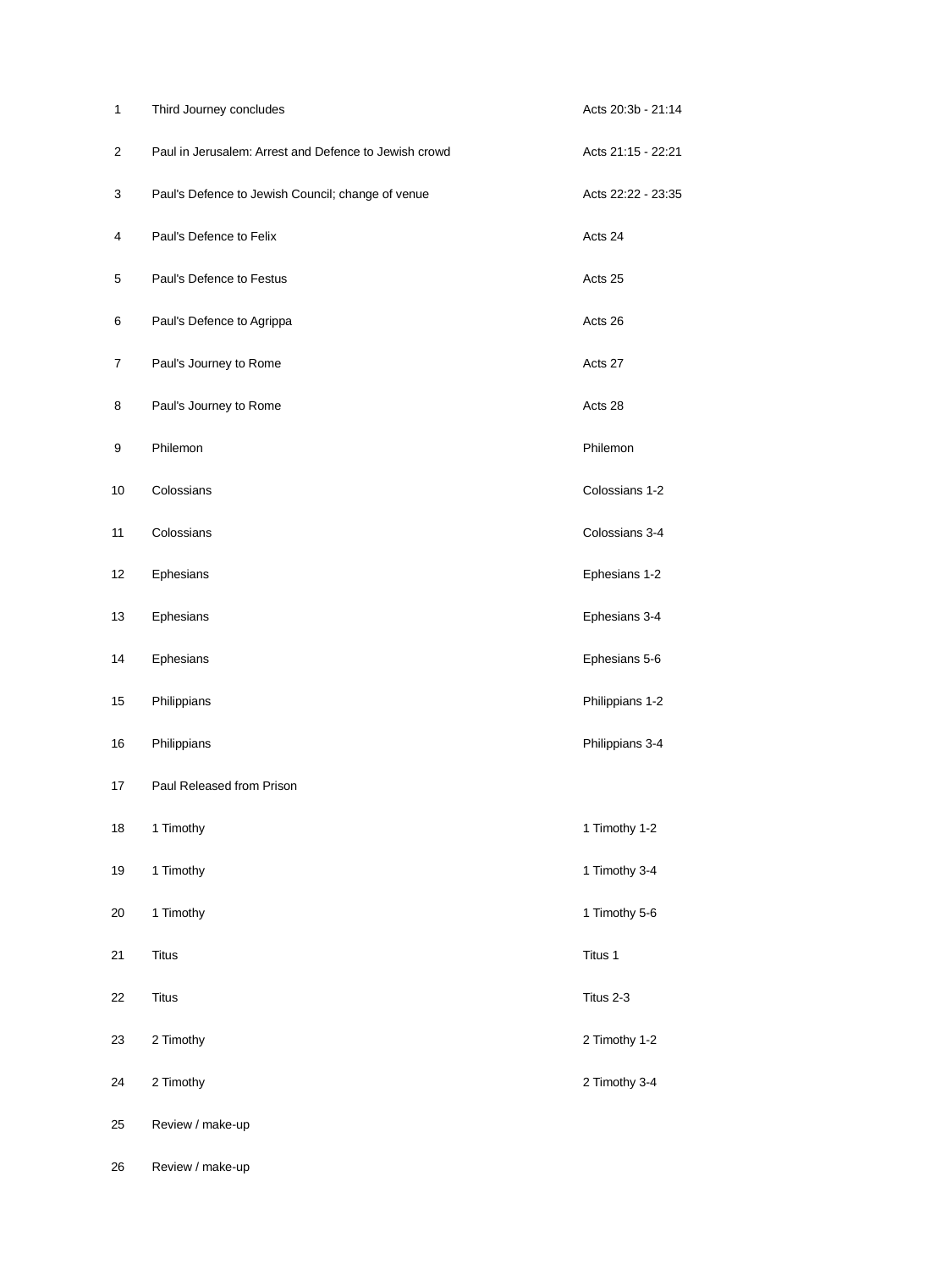

| 1 | Third Journey concludes | Acts 20:3b - 21:14 |
| --- | --- | --- |
| 2 | Paul in Jerusalem: Arrest and Defence to Jewish crowd | Acts 21:15 - 22:21 |
| 3 | Paul's Defence to Jewish Council; change of venue | Acts 22:22 - 23:35 |
| 4 | Paul's Defence to Felix | Acts 24 |
| 5 | Paul's Defence to Festus | Acts 25 |
| 6 | Paul's Defence to Agrippa | Acts 26 |
| 7 | Paul's Journey to Rome | Acts 27 |
| 8 | Paul's Journey to Rome | Acts 28 |
| 9 | Philemon | Philemon |
| 10 | Colossians | Colossians 1-2 |
| 11 | Colossians | Colossians 3-4 |
| 12 | Ephesians | Ephesians 1-2 |
| 13 | Ephesians | Ephesians 3-4 |
| 14 | Ephesians | Ephesians 5-6 |
| 15 | Philippians | Philippians 1-2 |
| 16 | Philippians | Philippians 3-4 |
| 17 | Paul Released from Prison |  |
| 18 | 1 Timothy | 1 Timothy 1-2 |
| 19 | 1 Timothy | 1 Timothy 3-4 |
| 20 | 1 Timothy | 1 Timothy 5-6 |
| 21 | Titus | Titus 1 |
| 22 | Titus | Titus 2-3 |
| 23 | 2 Timothy | 2 Timothy 1-2 |
| 24 | 2 Timothy | 2 Timothy 3-4 |
| 25 | Review / make-up |  |
| 26 | Review / make-up |  |